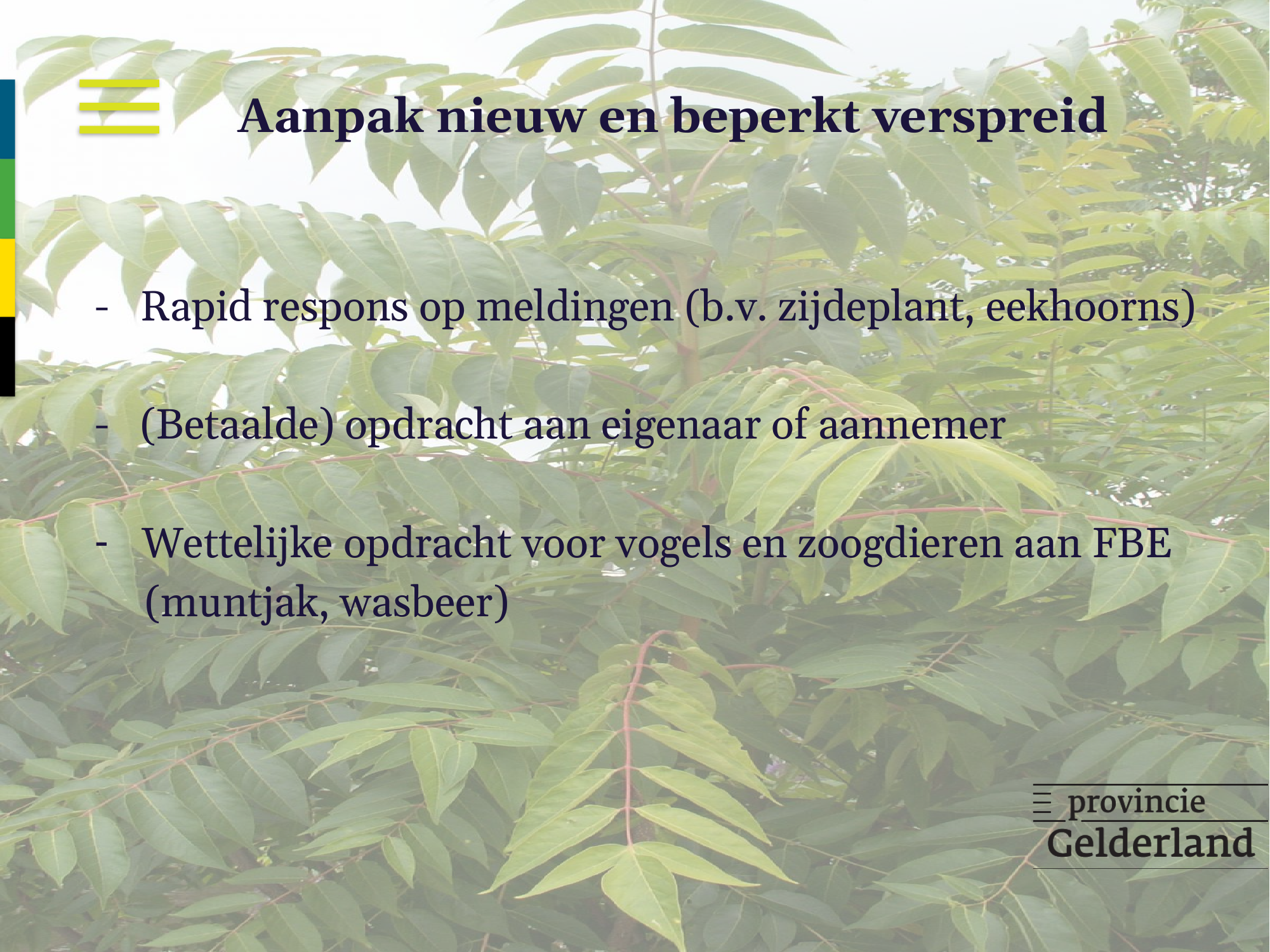

# Aanpak nieuw en beperkt verspreid

-   Rapid respons op meldingen (b.v. zijdeplant, eekhoorns)

-   (Betaalde) opdracht aan eigenaar of aannemer

Wettelijke opdracht voor vogels en zoogdieren aan FBE
     (muntjak, wasbeer)